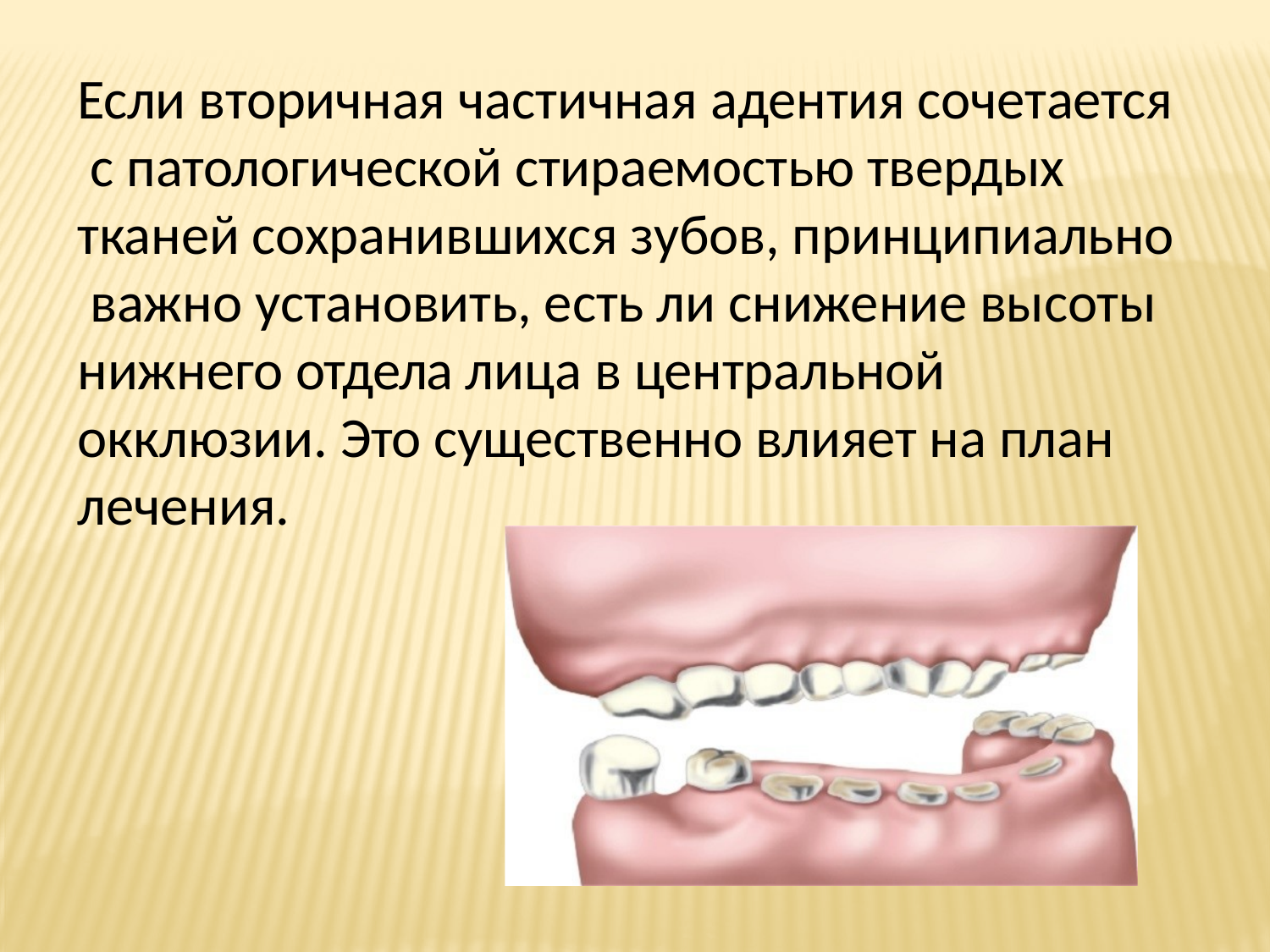

Если вторичная частичная адентия сочетается  с патологической стираемостью твердых  тканей сохранившихся зубов, принципиально  важно установить, есть ли снижение высоты  нижнего отдела лица в центральной  окклюзии. Это существенно влияет на план  лечения.